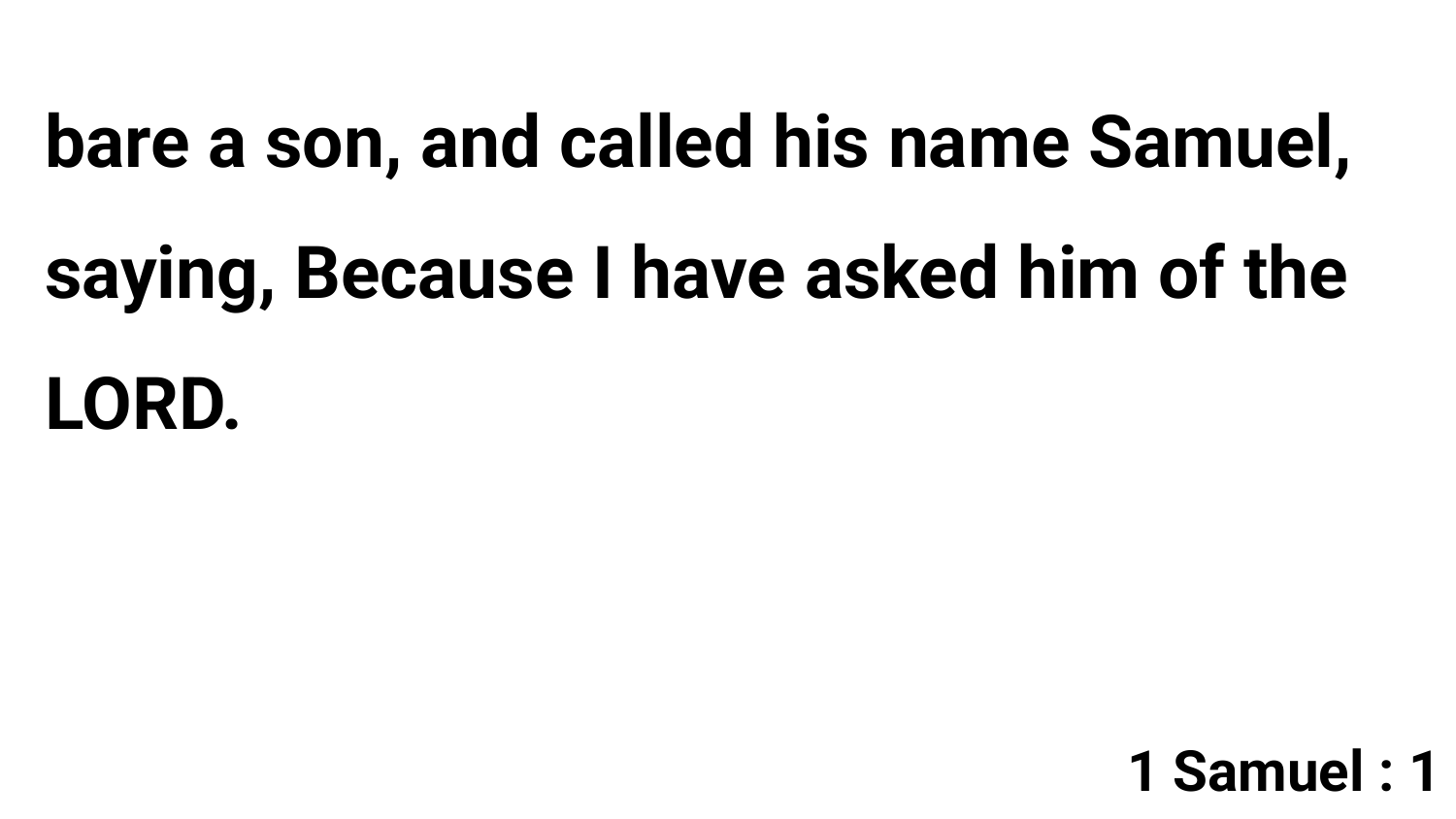

bare a son, and called his name Samuel, saying, Because I have asked him of the LORD.
1 Samuel : 1